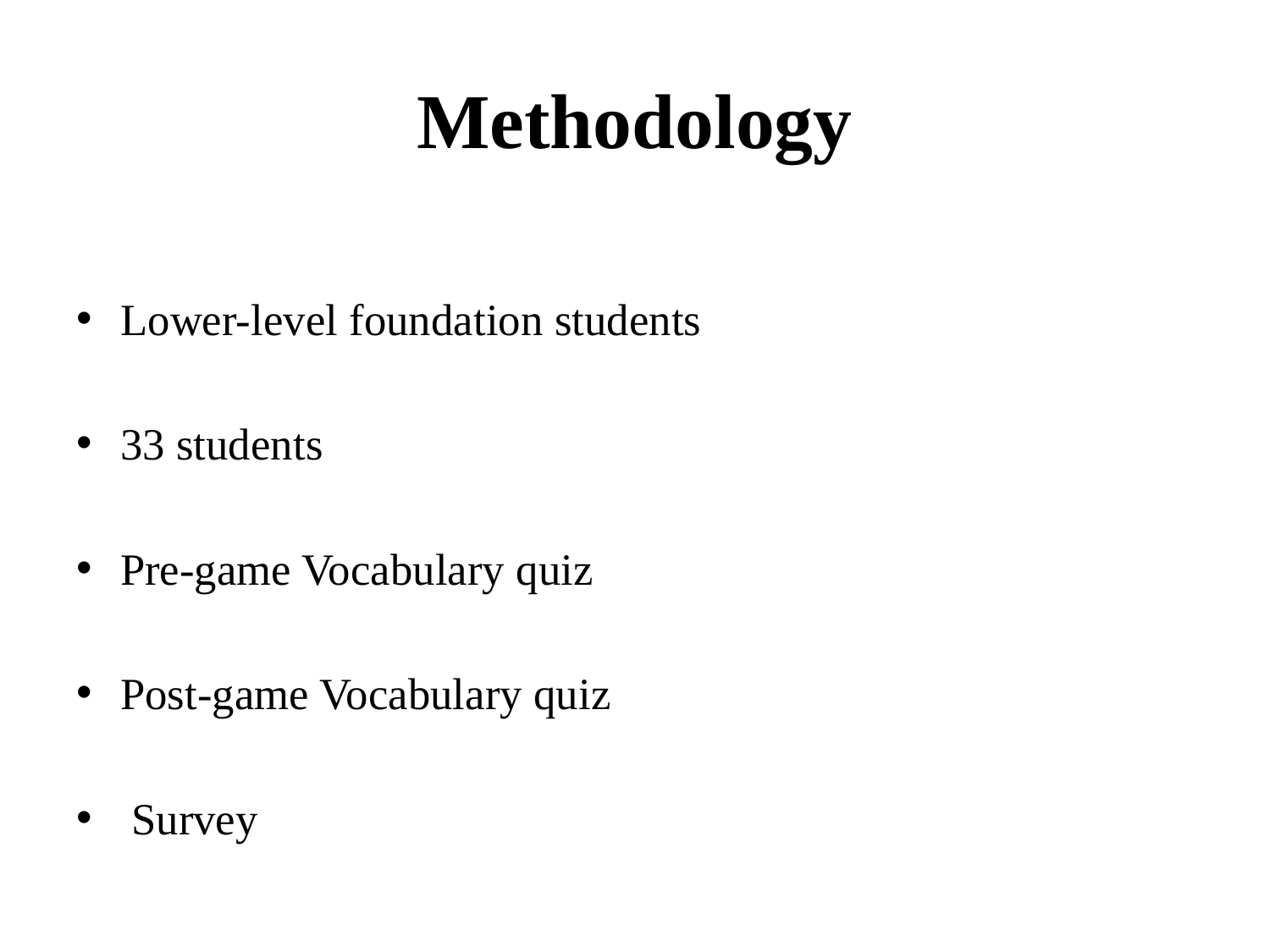

# Methodology

Lower-level foundation students

33 students

Pre-game Vocabulary quiz

Post-game Vocabulary quiz

 Survey